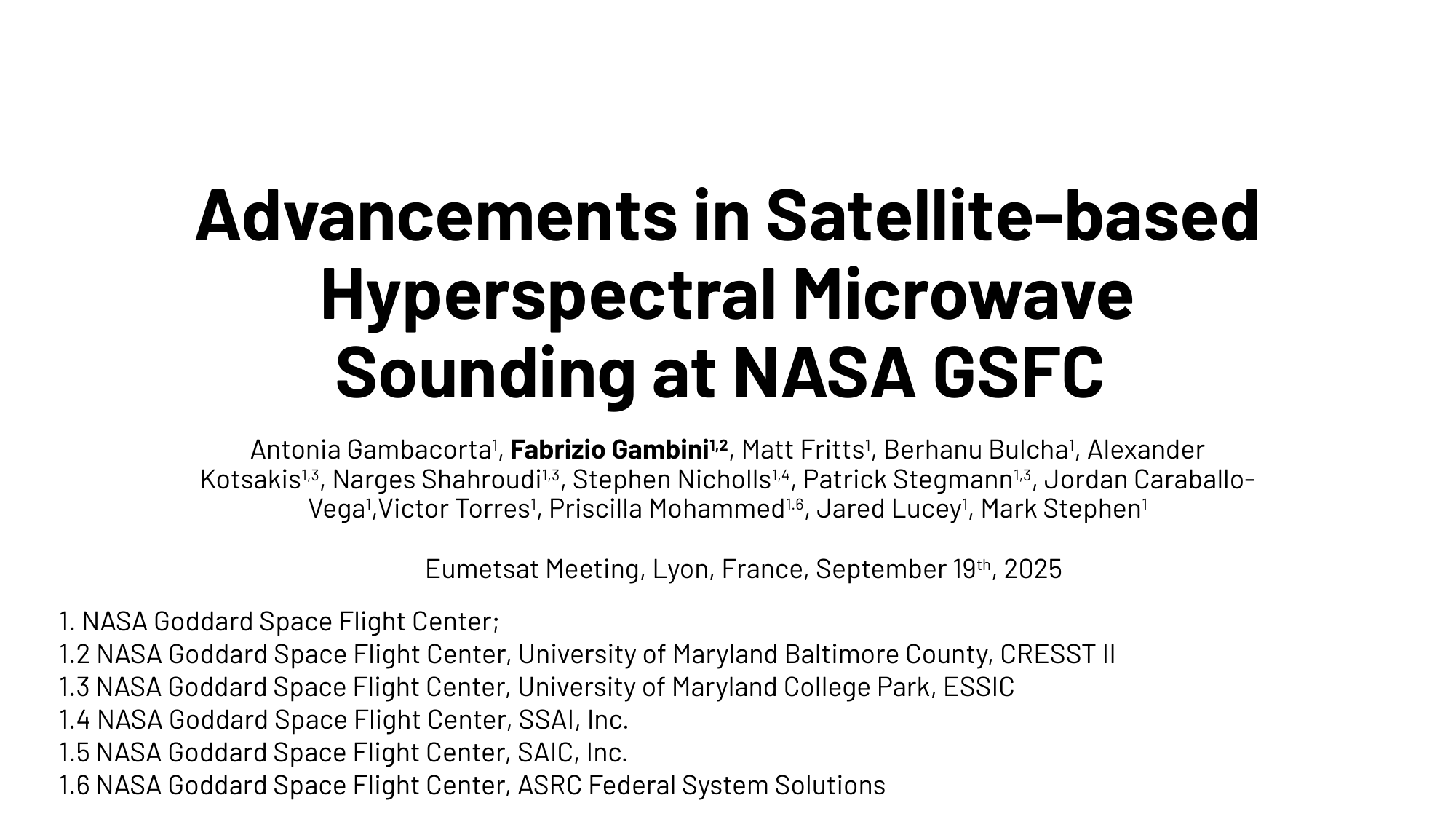

# Advancements in Satellite-based Hyperspectral Microwave Sounding at NASA GSFC
Antonia Gambacorta1, Fabrizio Gambini1,2, Matt Fritts1, Berhanu Bulcha1, Alexander Kotsakis1,3, Narges Shahroudi1,3, Stephen Nicholls1,4, Patrick Stegmann1,3, Jordan Caraballo-Vega1,Victor Torres1, Priscilla Mohammed1.6, Jared Lucey1, Mark Stephen1

Eumetsat Meeting, Lyon, France, September 19th, 2025
1. NASA Goddard Space Flight Center;
1.2 NASA Goddard Space Flight Center, University of Maryland Baltimore County, CRESST II
1.3 NASA Goddard Space Flight Center, University of Maryland College Park, ESSIC
1.4 NASA Goddard Space Flight Center, SSAI, Inc.
1.5 NASA Goddard Space Flight Center, SAIC, Inc.
1.6 NASA Goddard Space Flight Center, ASRC Federal System Solutions